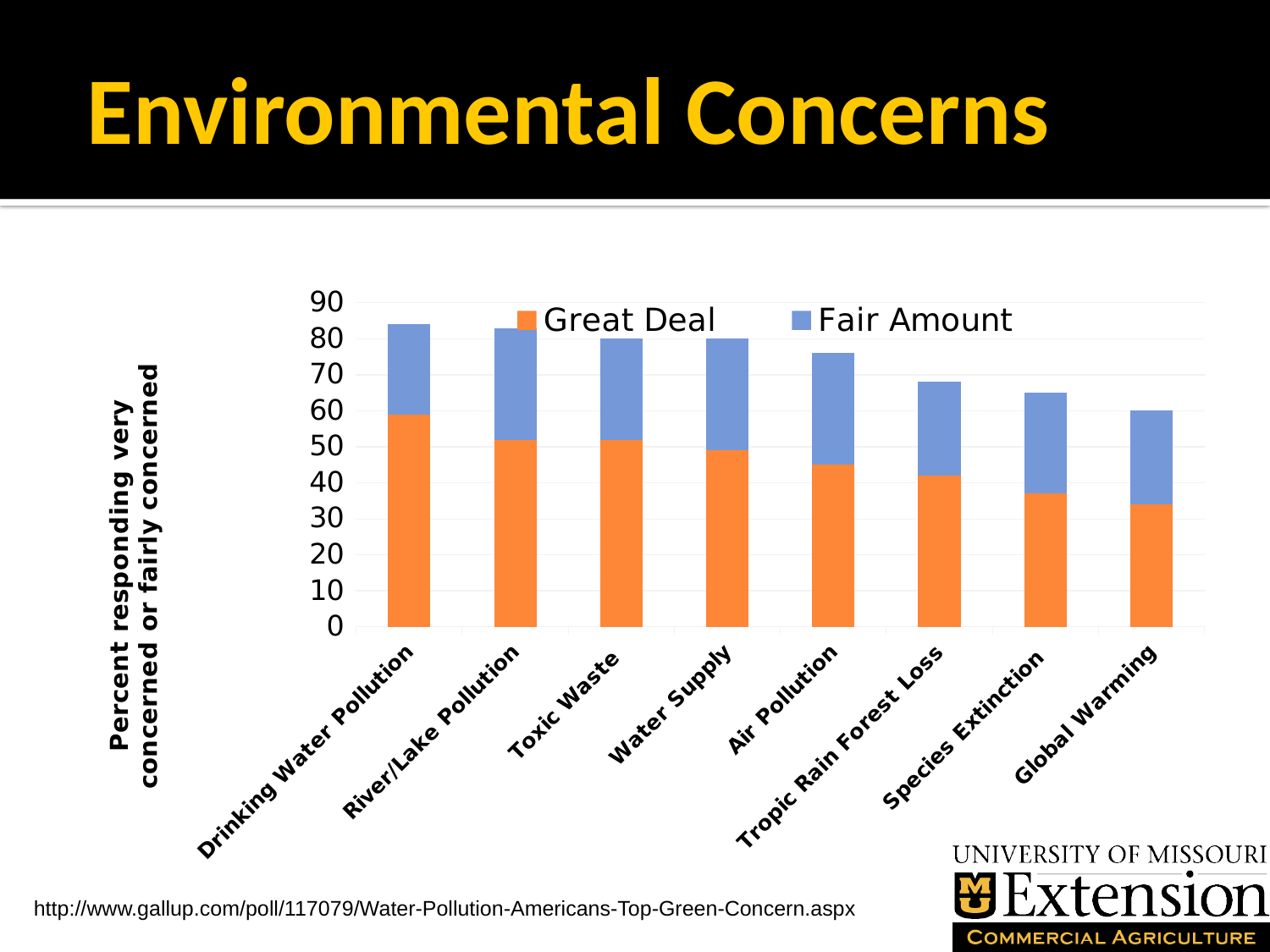

# Environmental Concerns

### Chart

| Category | Great Deal | Fair Amount |
|---|---|---|
| Drinking Water Pollution | 59.0 | 25.0 |
| River/Lake Pollution | 52.0 | 31.0 |
| Toxic Waste  | 52.0 | 28.0 |
| Water Supply | 49.0 | 31.0 |
| Air Pollution | 45.0 | 31.0 |
| Tropic Rain Forest Loss | 42.0 | 26.0 |
| Species Extinction  | 37.0 | 28.0 |
| Global Warming | 34.0 | 26.0 |
http://www.gallup.com/poll/117079/Water-Pollution-Americans-Top-Green-Concern.aspx